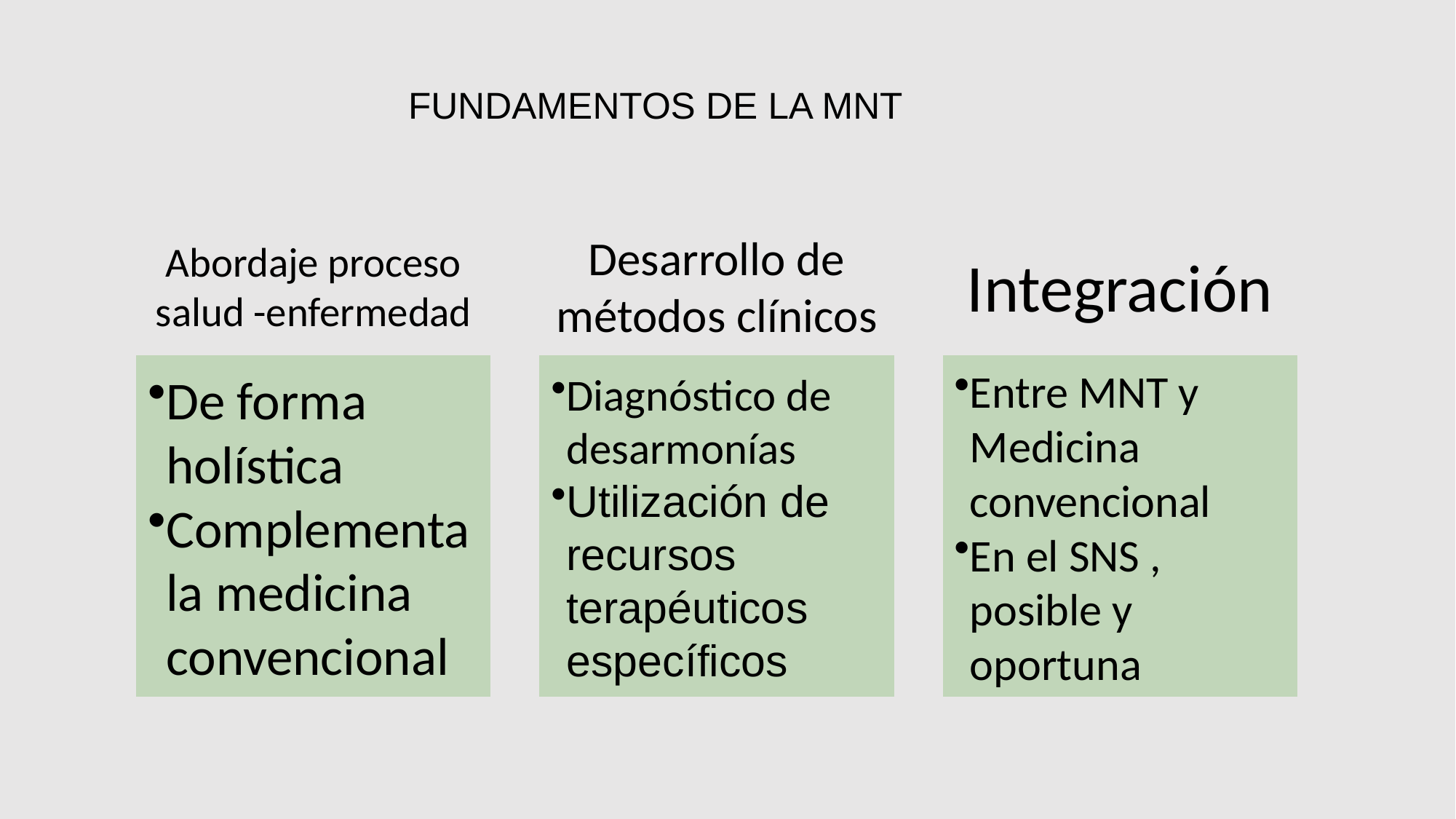

# FUNDAMENTOS DE LA MNT
Abordaje proceso salud -enfermedad
De forma holística
Complementa la medicina convencional
Desarrollo de métodos clínicos
Diagnóstico de desarmonías
Utilización de recursos terapéuticos específicos
Integración
Entre MNT y Medicina convencional
En el SNS , posible y oportuna